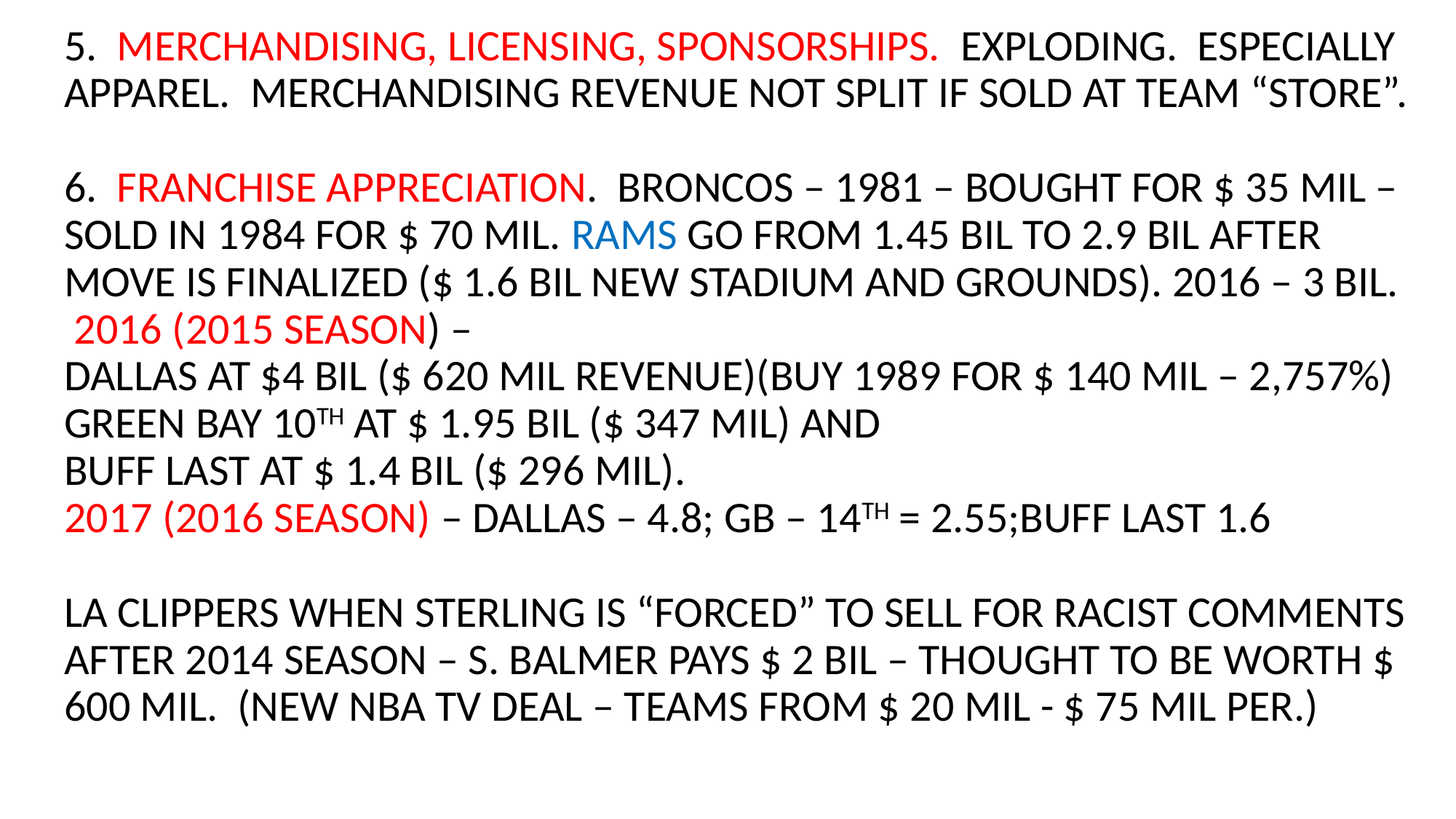

# 5.  MERCHANDISING, LICENSING, SPONSORSHIPS.  EXPLODING.  ESPECIALLY APPAREL.  MERCHANDISING REVENUE NOT SPLIT IF SOLD AT TEAM “STORE”. 6.  FRANCHISE APPRECIATION.  BRONCOS – 1981 – BOUGHT FOR $ 35 MIL – SOLD IN 1984 FOR $ 70 MIL. RAMS GO FROM 1.45 BIL TO 2.9 BIL AFTER MOVE IS FINALIZED ($ 1.6 BIL NEW STADIUM AND GROUNDS). 2016 – 3 BIL. 2016 (2015 SEASON) – DALLAS AT $4 BIL ($ 620 MIL REVENUE)(BUY 1989 FOR $ 140 MIL – 2,757%) GREEN BAY 10TH AT $ 1.95 BIL ($ 347 MIL) AND BUFF LAST AT $ 1.4 BIL ($ 296 MIL). 2017 (2016 SEASON) – DALLAS – 4.8; GB – 14TH = 2.55;BUFF LAST 1.6 LA CLIPPERS WHEN STERLING IS “FORCED” TO SELL FOR RACIST COMMENTS  AFTER 2014 SEASON – S. BALMER PAYS $ 2 BIL – THOUGHT TO BE WORTH $ 600 MIL.  (NEW NBA TV DEAL – TEAMS FROM $ 20 MIL - $ 75 MIL PER.)